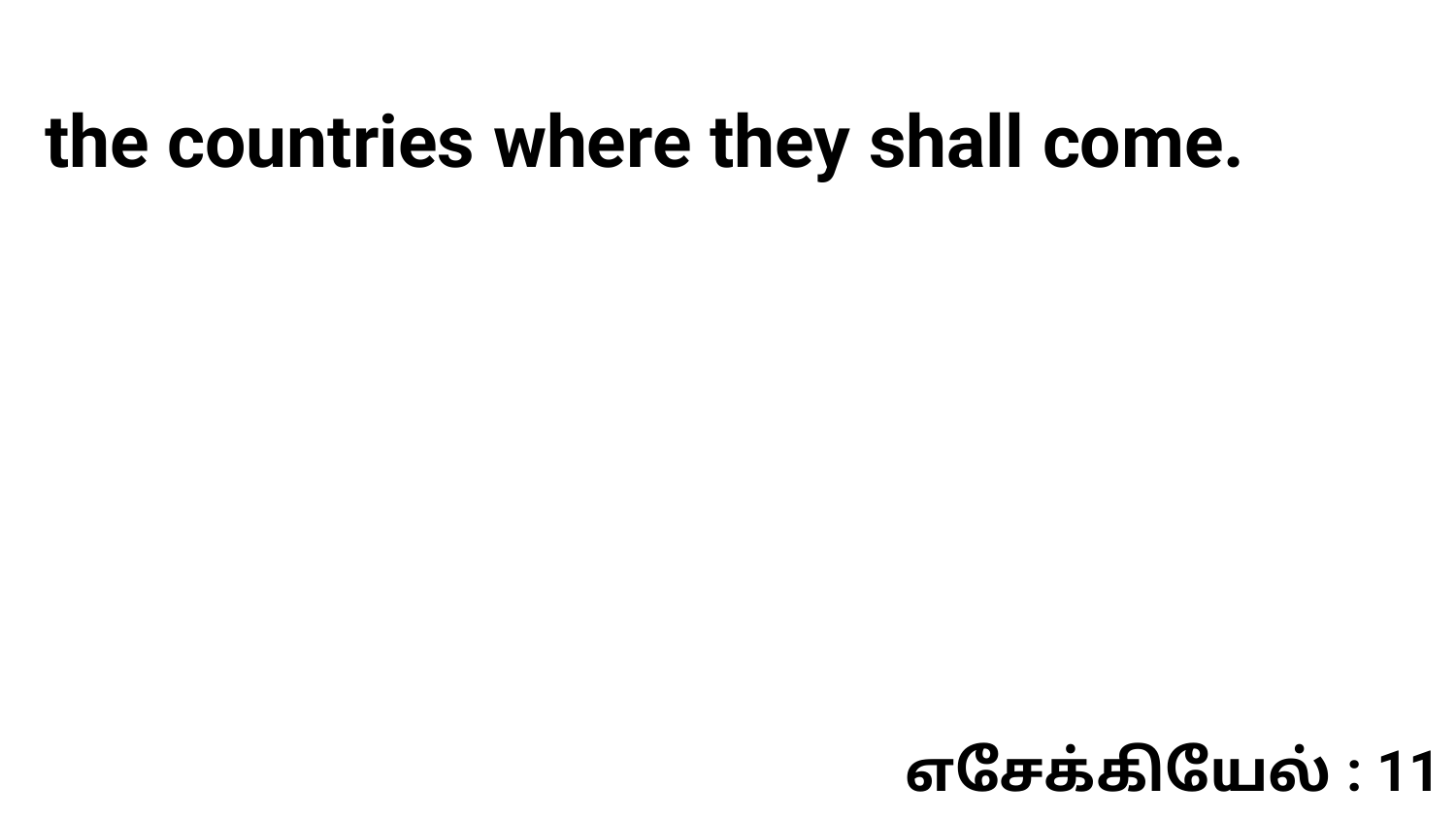

the countries where they shall come.
எசேக்கியேல் : 11